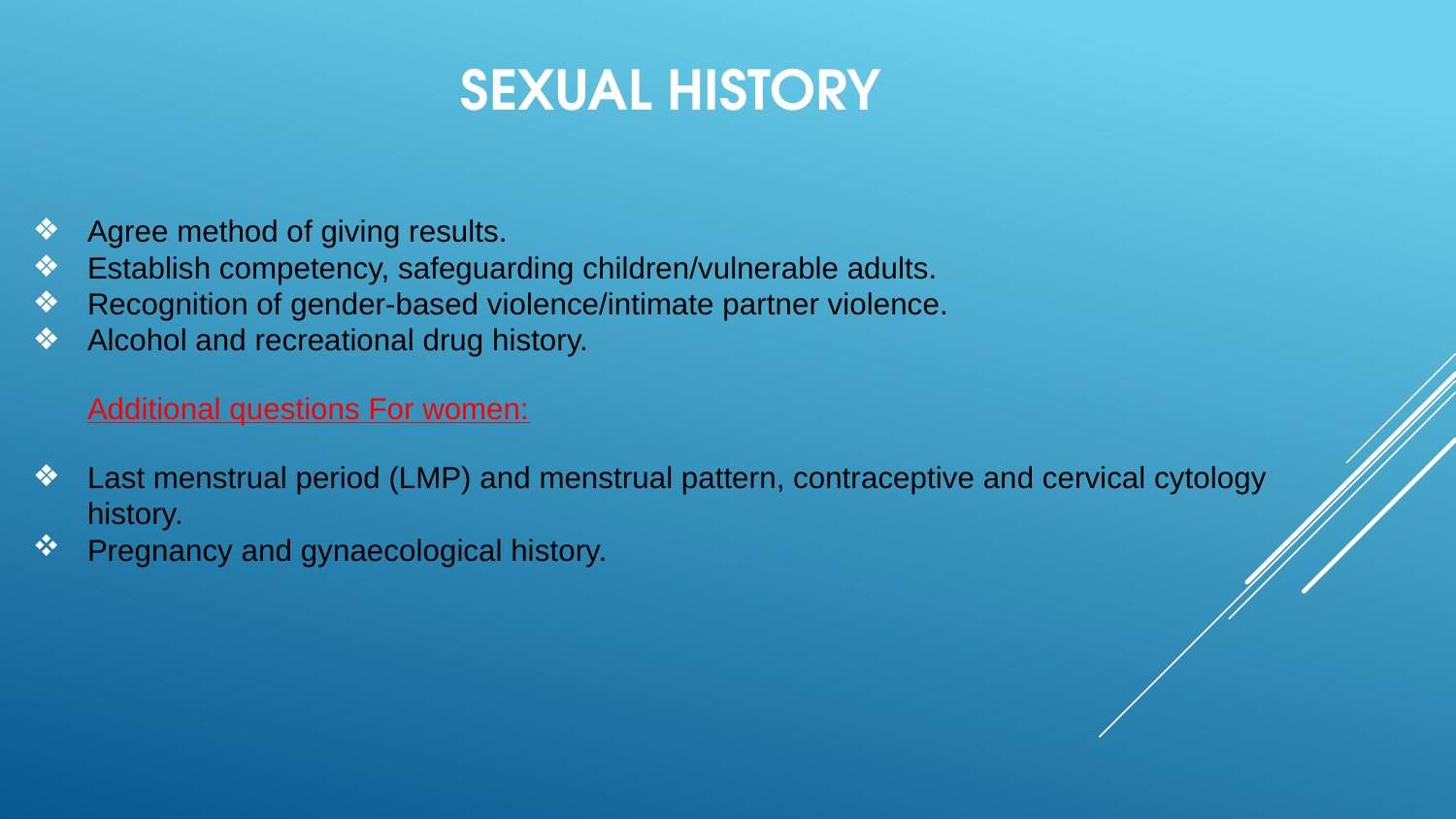

Sexual history
Agree method of giving results.
Establish competency, safeguarding children/vulnerable adults.
Recognition of gender-based violence/intimate partner violence.
Alcohol and recreational drug history.
Additional questions For women:
Last menstrual period (LMP) and menstrual pattern, contraceptive and cervical cytology history.
Pregnancy and gynaecological history.